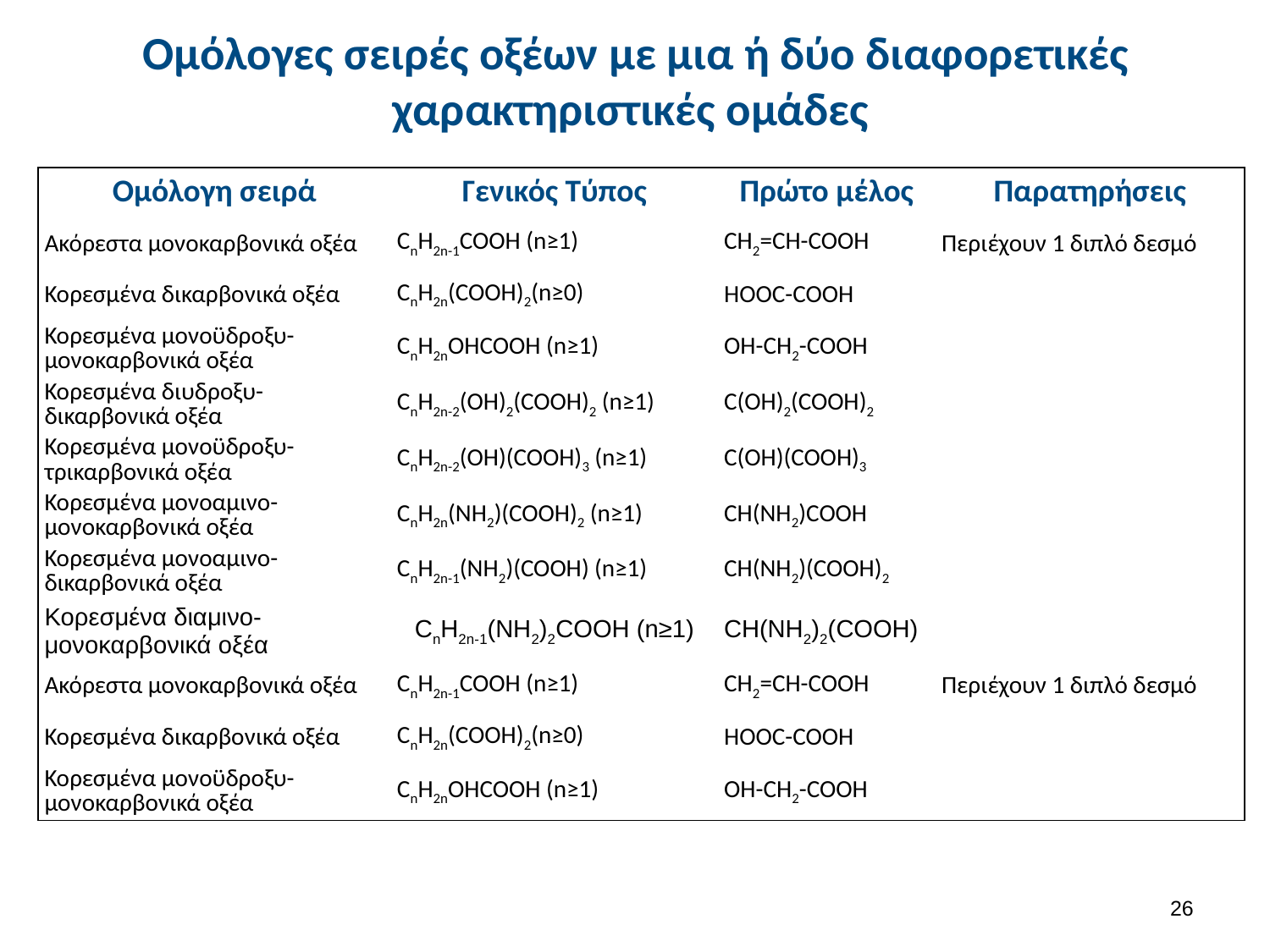

# Ομόλογες σειρές οξέων με μια ή δύο διαφορετικές χαρακτηριστικές ομάδες
| Ομόλογη σειρά | Γενικός Τύπος | Πρώτο μέλος | Παρατηρήσεις |
| --- | --- | --- | --- |
| Ακόρεστα μονοκαρβονικά οξέα | CnH2n-1COOH (n≥1) | CH2=CH-COOH | Περιέχουν 1 διπλό δεσμό |
| Κορεσμένα δικαρβονικά οξέα | CnH2n(COOH)2(n≥0) | HOOC-COOH |  |
| Κορεσμένα μονοϋδροξυ-μονοκαρβονικά οξέα | CnH2nΟΗCOOH (n≥1) | OH-CH2-COOH |  |
| Κορεσμένα διυδροξυ-δικαρβονικά οξέα | CnH2n-2(ΟΗ)2(COOH)2 (n≥1) | C(ΟΗ)2(COOH)2 |  |
| Κορεσμένα μονοϋδροξυ-τρικαρβονικά οξέα | CnH2n-2(ΟΗ)(COOH)3 (n≥1) | C(ΟΗ)(COOH)3 |  |
| Κορεσμένα μονοαμινο-μονοκαρβονικά οξέα | CnH2n(ΝΗ2)(COOH)2 (n≥1) | CΗ(ΝΗ2)CΟΟΗ |  |
| Κορεσμένα μονοαμινο-δικαρβονικά οξέα | CnH2n-1(ΝΗ2)(COOH) (n≥1) | CΗ(ΝΗ2)(CΟΟΗ)2 |  |
| Κορεσμένα διαμινο-μονοκαρβονικά οξέα | CnH2n-1(ΝΗ2)2COOH (n≥1) | CΗ(ΝΗ2)2(CΟΟΗ) |  |
| Ακόρεστα μονοκαρβονικά οξέα | CnH2n-1COOH (n≥1) | CH2=CH-COOH | Περιέχουν 1 διπλό δεσμό |
| Κορεσμένα δικαρβονικά οξέα | CnH2n(COOH)2(n≥0) | HOOC-COOH |  |
| Κορεσμένα μονοϋδροξυ-μονοκαρβονικά οξέα | CnH2nΟΗCOOH (n≥1) | OH-CH2-COOH |  |
26